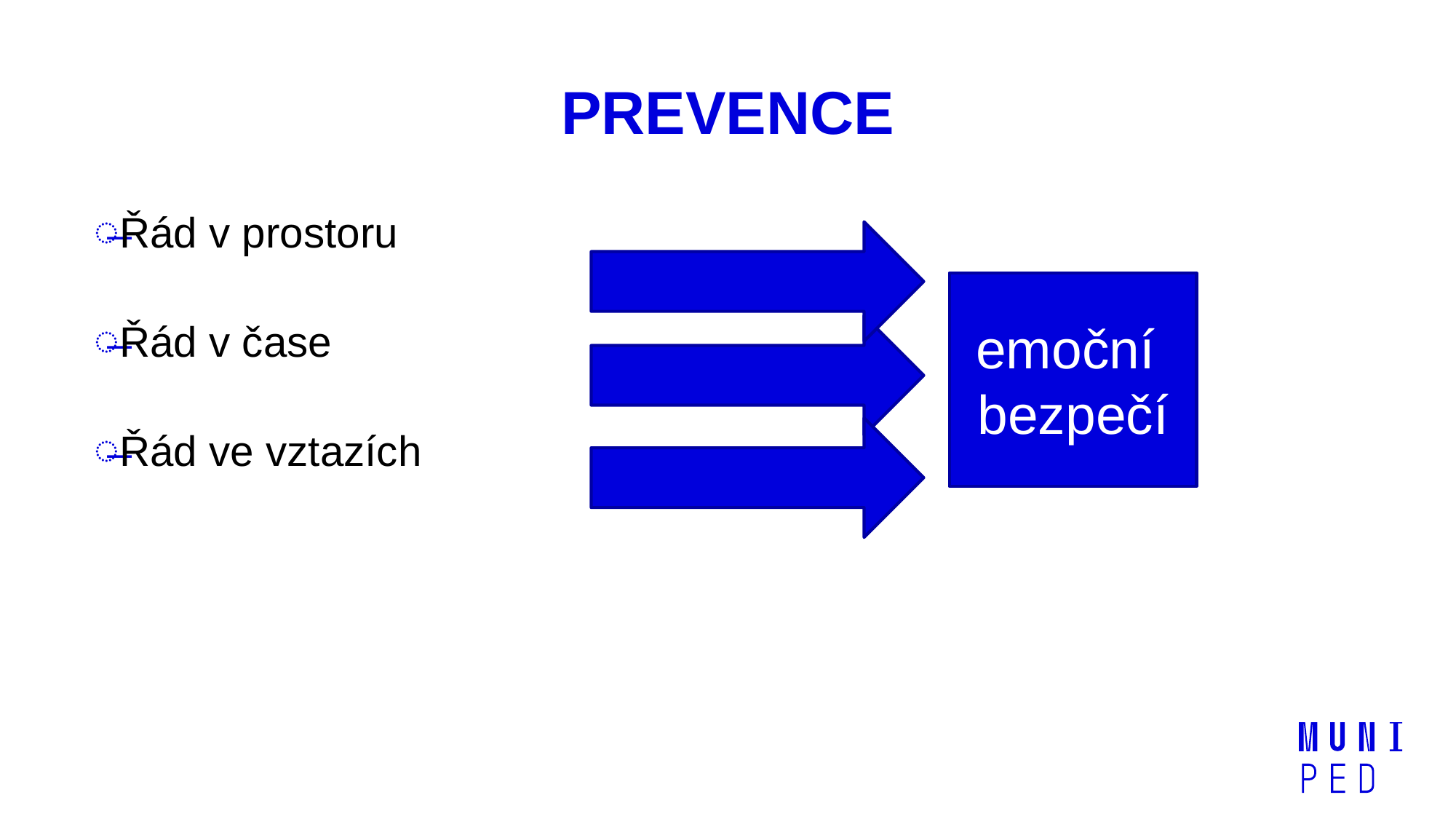

# PREVENCE
Řád v prostoru

Řád v čase

Řád ve vztazích

emoční
bezpečí